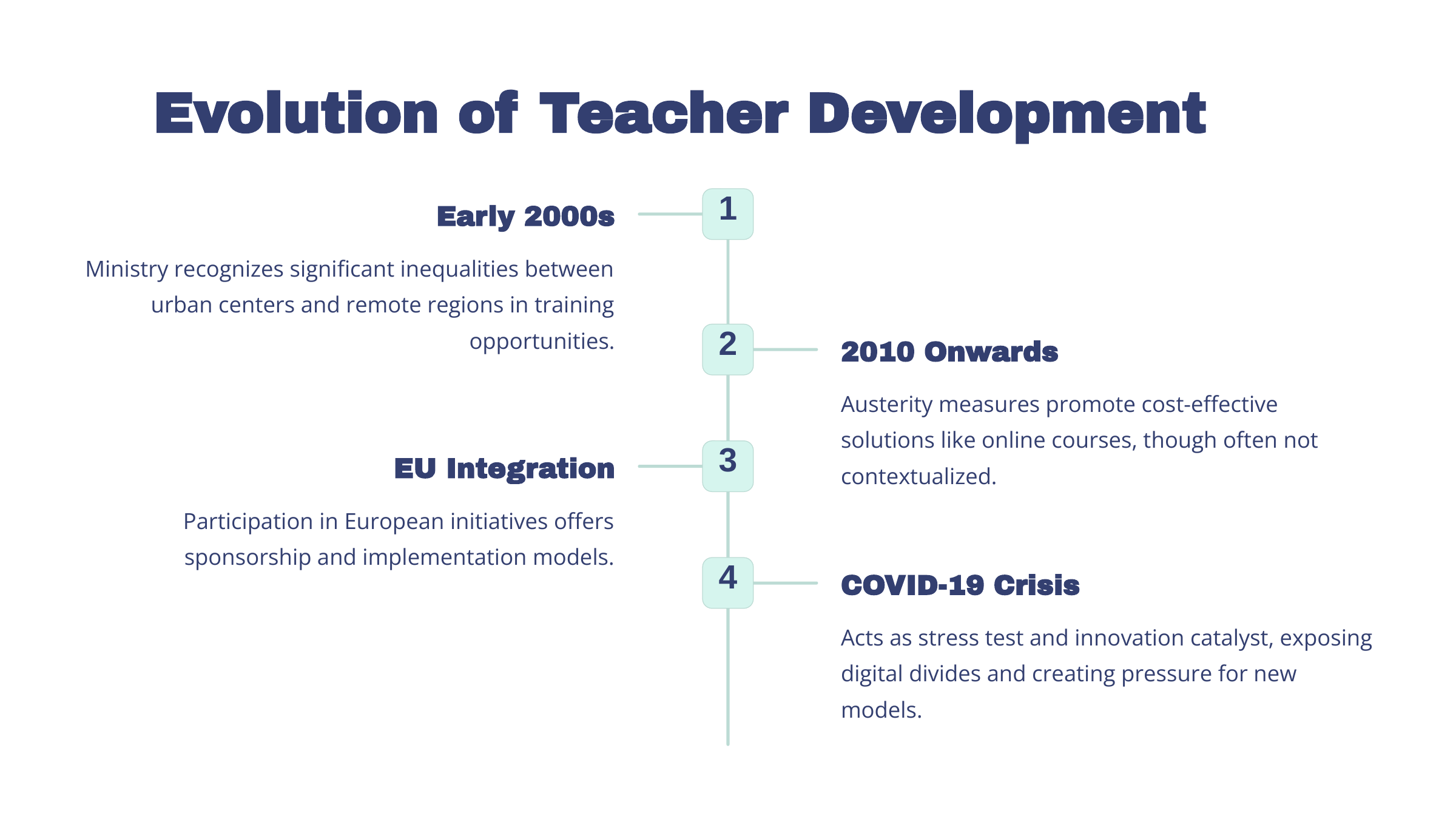

Evolution of Teacher Development

1
Early 2000s

Ministry recognizes significant inequalities between urban centers and remote regions in training opportunities.

2
2010 Onwards

Austerity measures promote cost-effective solutions like online courses, though often not contextualized.

3
EU Integration

Participation in European initiatives offers sponsorship and implementation models.

4
COVID-19 Crisis

Acts as stress test and innovation catalyst, exposing digital divides and creating pressure for new models.